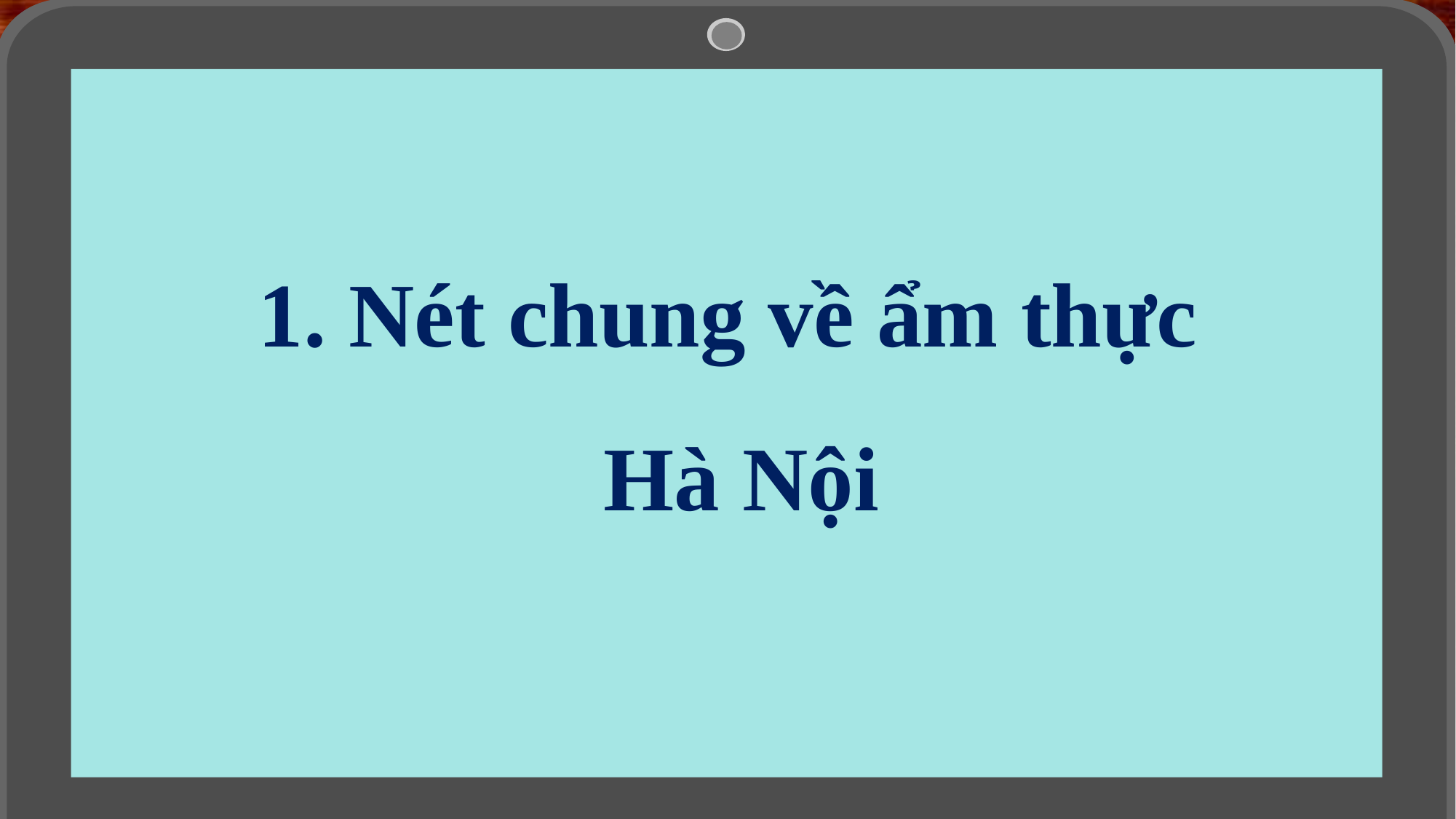

1. Nét chung về ẩm thực Hà Nội